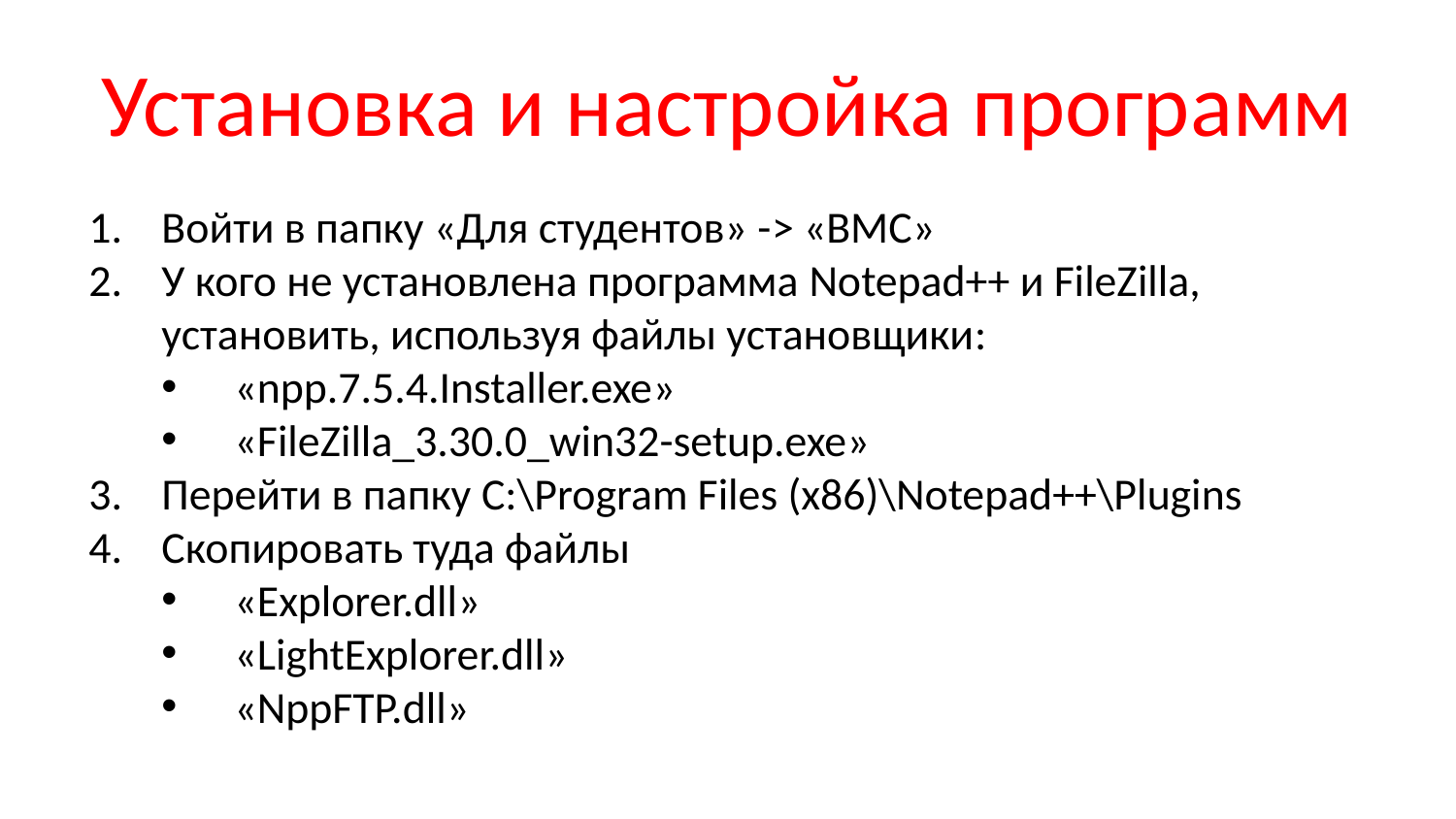

# Установка и настройка программ
Войти в папку «Для студентов» -> «BMC»
У кого не установлена программа Notepad++ и FileZilla, установить, используя файлы установщики:
«npp.7.5.4.Installer.exe»
«FileZilla_3.30.0_win32-setup.exe»
Перейти в папку C:\Program Files (x86)\Notepad++\Plugins
Скопировать туда файлы
«Explorer.dll»
«LightExplorer.dll»
«NppFTP.dll»